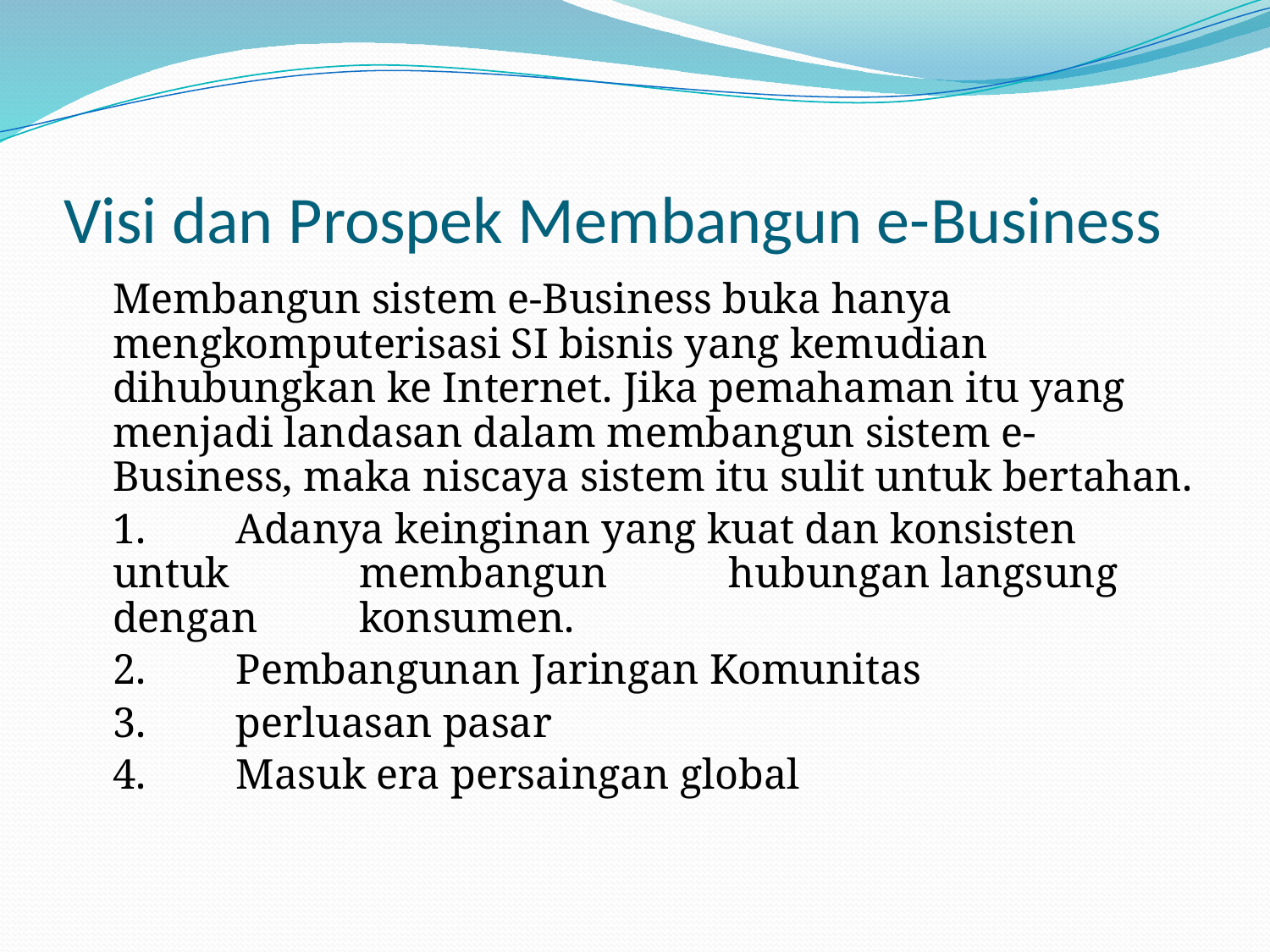

# Visi dan Prospek Membangun e-Business
	Membangun sistem e-Business buka hanya mengkomputerisasi SI bisnis yang kemudian dihubungkan ke Internet. Jika pemahaman itu yang menjadi landasan dalam membangun sistem e-Business, maka niscaya sistem itu sulit untuk bertahan.
	1.	Adanya keinginan yang kuat dan konsisten untuk 	membangun 	hubungan langsung dengan 	konsumen.
	2.	Pembangunan Jaringan Komunitas
	3.	perluasan pasar
	4.	Masuk era persaingan global